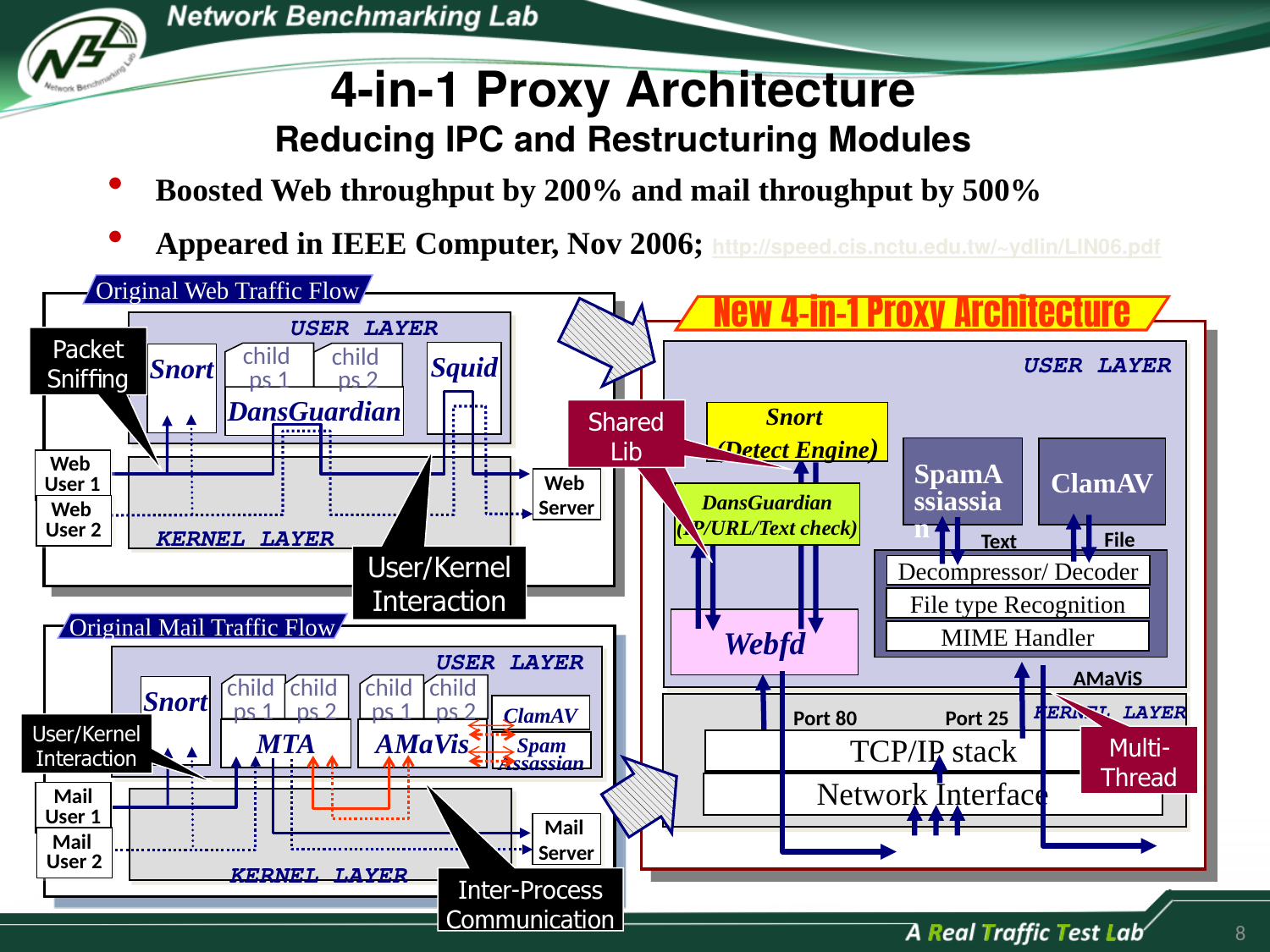

4-in-1 Proxy Architecture
Reducing IPC and Restructuring Modules
Boosted Web throughput by 200% and mail throughput by 500%
Appeared in IEEE Computer, Nov 2006; http://speed.cis.nctu.edu.tw/~ydlin/LIN06.pdf
Original Web Traffic Flow

New 4-in-1 Proxy Architecture
USER LAYER

Packet Sniffing

Squid
child
ps 1
child
ps 2
Snort
USER LAYER
DansGuardian

Static Link
Shared Lib
Snort
(Detect Engine)

ClamAV
Web
User 1
SpamAssiassian

Web
Server
DansGuardian
(IP/URL/Text check)
Web
User 2

KERNEL LAYER
File
Text

User/Kernel Interaction

Decompressor/ Decoder
File type Recognition
Webfd
Original Mail Traffic Flow
MIME Handler

USER LAYER

AMaViS

child
ps 1
child
ps 2
child
ps 1
child
ps 2
Snort

ClamAV
Port 80
Port 25
KERNEL LAYER
User/Kernel Interaction
AMaVis
MTA

Multi-Thread
TCP/IP stack
Spam
Assassian

Network Interface
Mail
User 1

Mail
Server
Mail
User 2
KERNEL LAYER
Inter-Process Communication
8